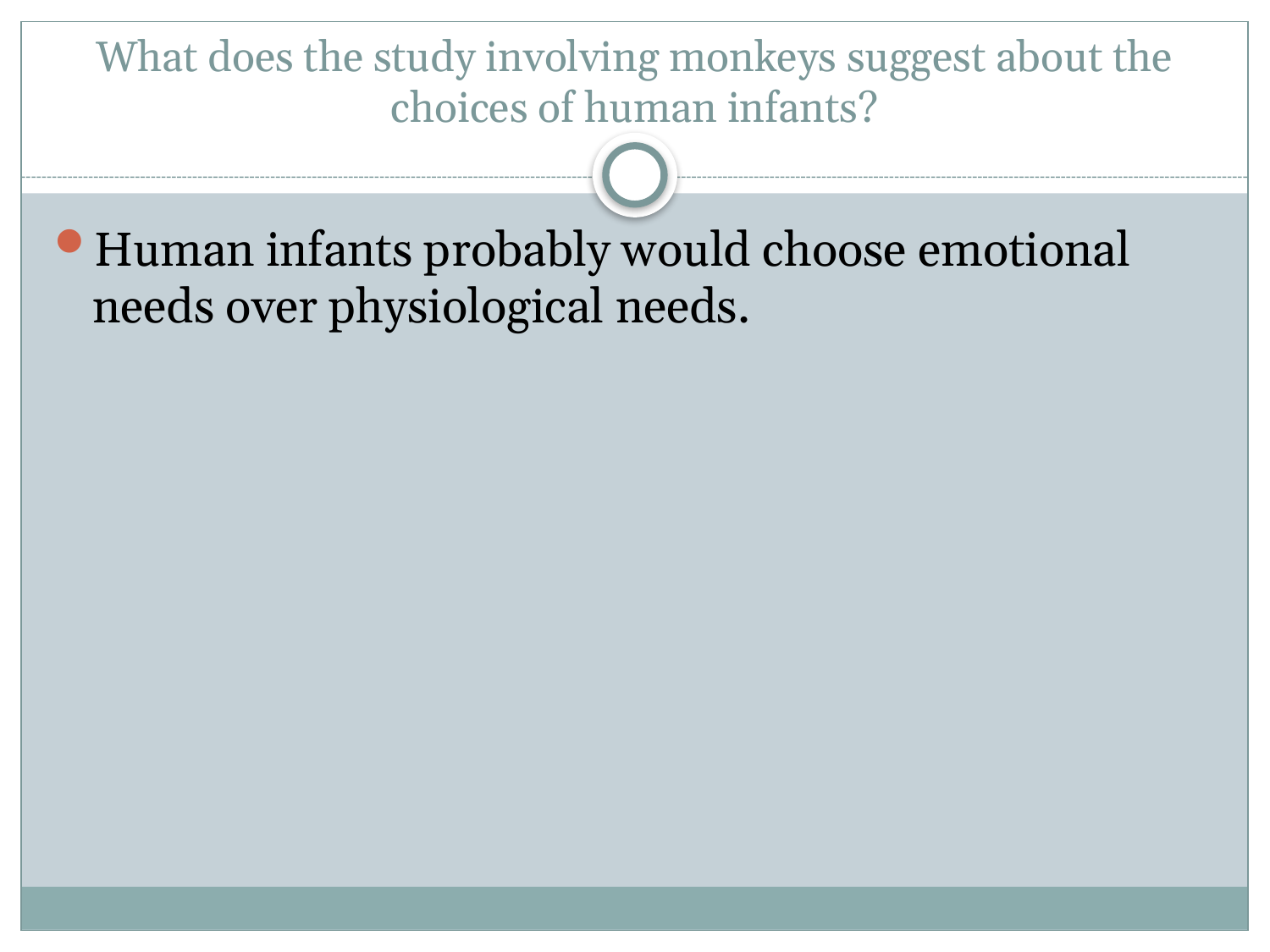

# What does the study involving monkeys suggest about the choices of human infants?
Human infants probably would choose emotional needs over physiological needs.